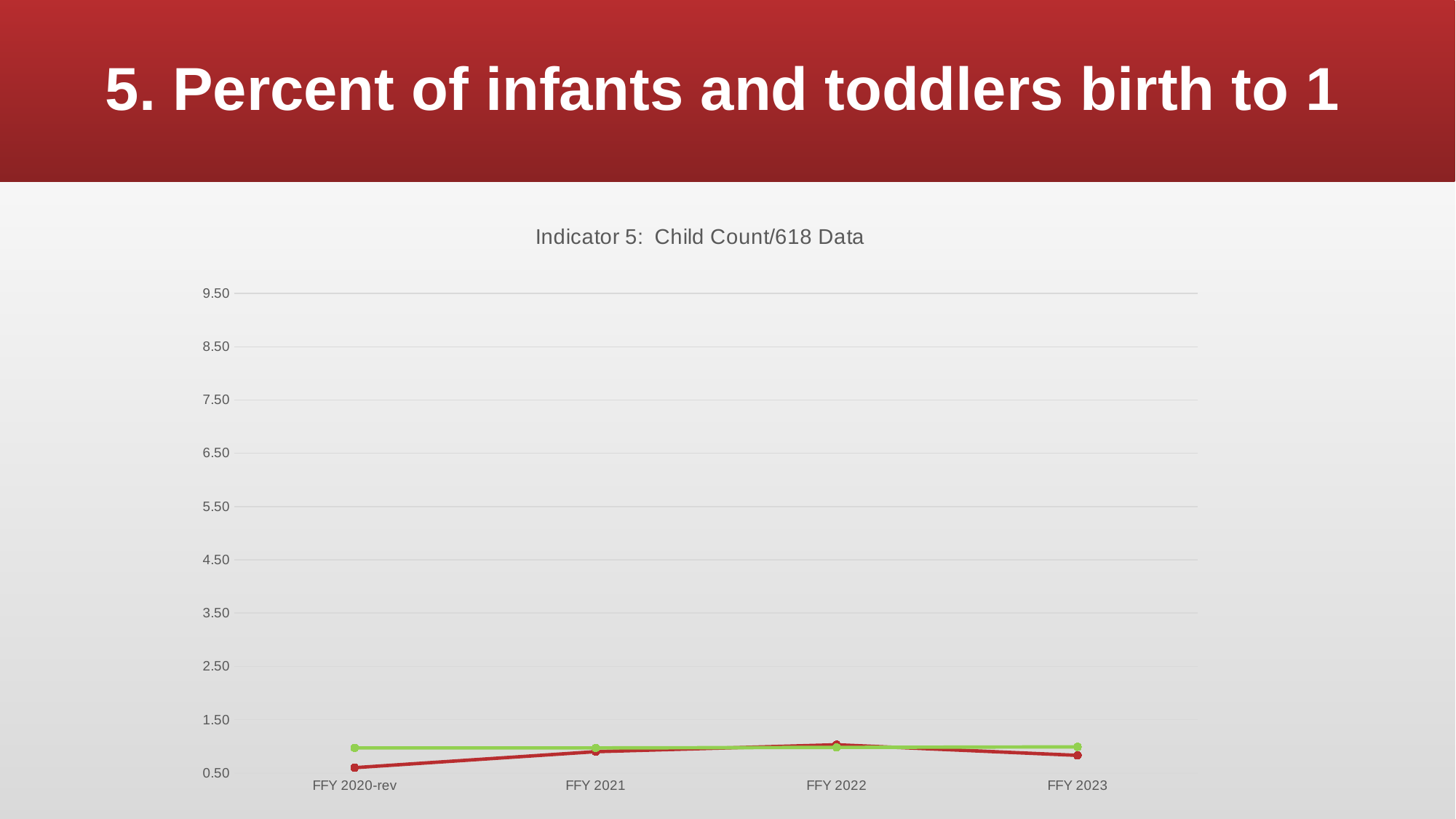

# 5. Percent of infants and toddlers birth to 1

### Chart: Indicator 5:  Child Count/618 Data

| Category | 5:  Infants and Toddlers Birth to One | Target  |
|---|---|---|
| FFY 2020-rev | 0.6 | 0.97 |
| FFY 2021 | 0.9 | 0.97 |
| FFY 2022 | 1.03 | 0.98 |
| FFY 2023 | 0.83 | 0.99 |